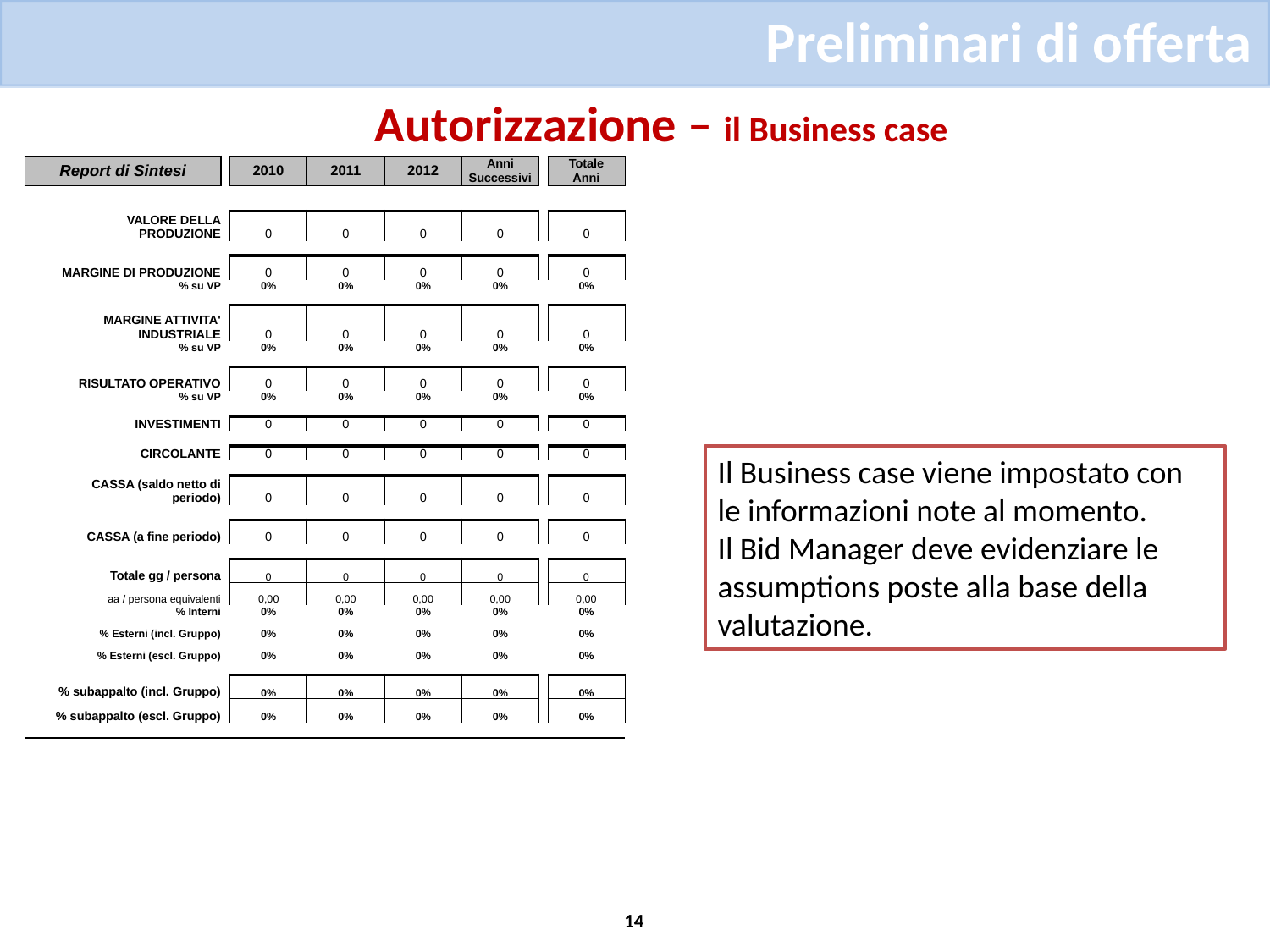

Preliminari di offerta
Autorizzazione – il Business case
| Report di Sintesi |  |  | 2010 | 2011 | 2012 | Anni Successivi |  | Totale Anni |
| --- | --- | --- | --- | --- | --- | --- | --- | --- |
|  |  |  |  |  |  |  |  |  |
|  |  |  |  |  |  |  |  |  |
|  | VALORE DELLA PRODUZIONE |  | 0 | 0 | 0 | 0 |  | 0 |
|  |  |  |  |  |  |  |  |  |
|  | MARGINE DI PRODUZIONE |  | 0 | 0 | 0 | 0 |  | 0 |
|  | % su VP |  | 0% | 0% | 0% | 0% |  | 0% |
|  |  |  |  |  |  |  |  |  |
|  | MARGINE ATTIVITA' INDUSTRIALE |  | 0 | 0 | 0 | 0 |  | 0 |
|  | % su VP |  | 0% | 0% | 0% | 0% |  | 0% |
|  |  |  |  |  |  |  |  |  |
|  | RISULTATO OPERATIVO |  | 0 | 0 | 0 | 0 |  | 0 |
|  | % su VP |  | 0% | 0% | 0% | 0% |  | 0% |
|  |  |  |  |  |  |  |  |  |
|  | INVESTIMENTI |  | 0 | 0 | 0 | 0 |  | 0 |
|  |  |  |  |  |  |  |  |  |
|  | CIRCOLANTE |  | 0 | 0 | 0 | 0 |  | 0 |
|  |  |  |  |  |  |  |  |  |
|  | CASSA (saldo netto di periodo) |  | 0 | 0 | 0 | 0 |  | 0 |
|  |  |  |  |  |  |  |  |  |
|  | CASSA (a fine periodo) |  | 0 | 0 | 0 | 0 |  | 0 |
|  |  |  |  |  |  |  |  |  |
|  | Totale gg / persona |  | 0 | 0 | 0 | 0 |  | 0 |
|  | aa / persona equivalenti |  | 0,00 | 0,00 | 0,00 | 0,00 |  | 0,00 |
|  | % Interni |  | 0% | 0% | 0% | 0% |  | 0% |
|  | % Esterni (incl. Gruppo) |  | 0% | 0% | 0% | 0% |  | 0% |
|  | % Esterni (escl. Gruppo) |  | 0% | 0% | 0% | 0% |  | 0% |
|  |  |  |  |  |  |  |  |  |
|  | % subappalto (incl. Gruppo) |  | 0% | 0% | 0% | 0% |  | 0% |
|  | % subappalto (escl. Gruppo) |  | 0% | 0% | 0% | 0% |  | 0% |
|  |  |  |  |  |  |  |  |  |
Il Business case viene impostato con le informazioni note al momento.
Il Bid Manager deve evidenziare le assumptions poste alla base della valutazione.
14